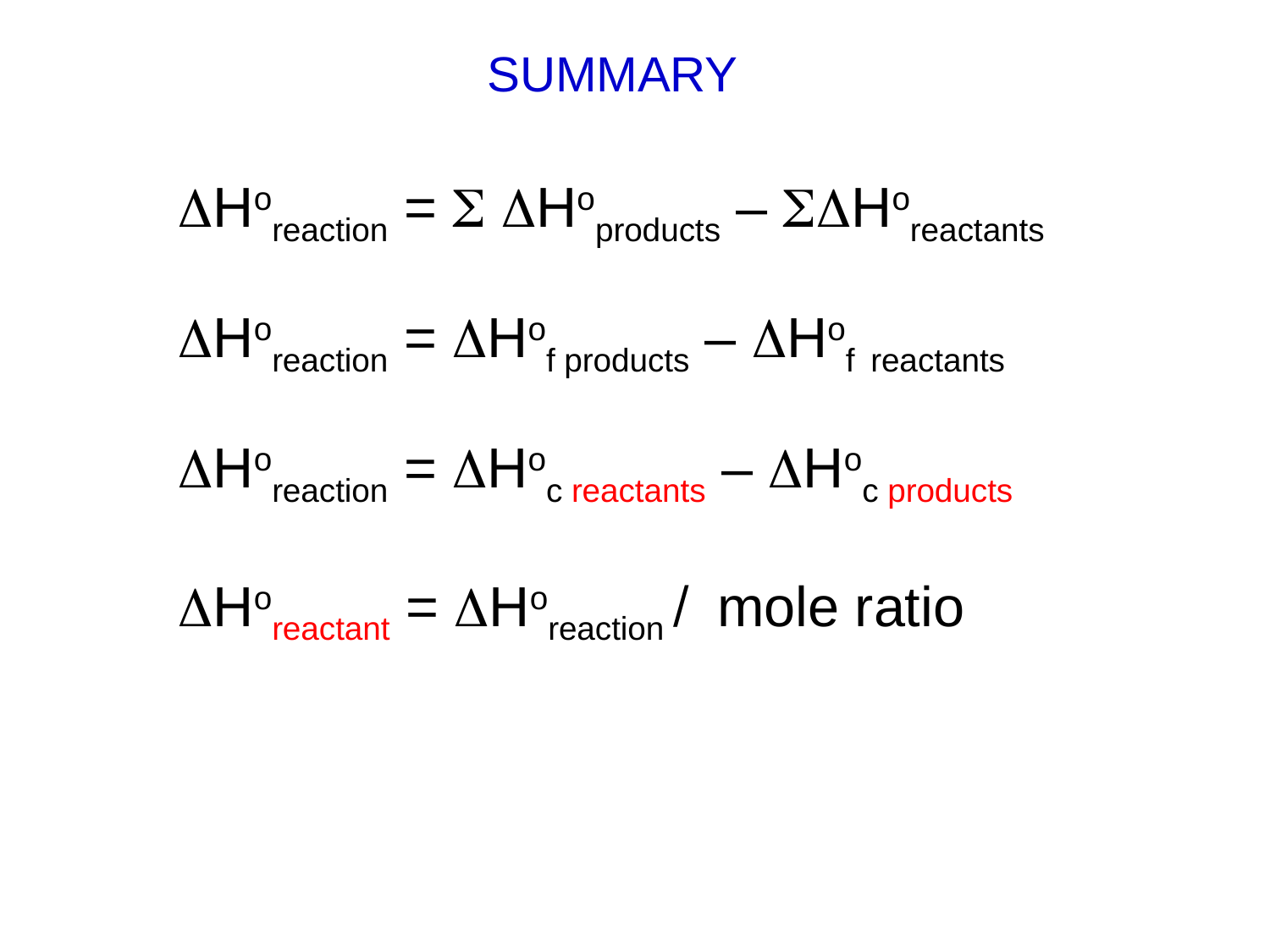

SUMMARY
ΔHoreaction = Σ ΔHoproducts – ΣΔHoreactants

ΔHoreaction = ΔHof products – ΔHof reactants

ΔHoreaction = ΔHoc reactants – ΔHoc products

ΔHoreactant = ΔHoreaction / mole ratio